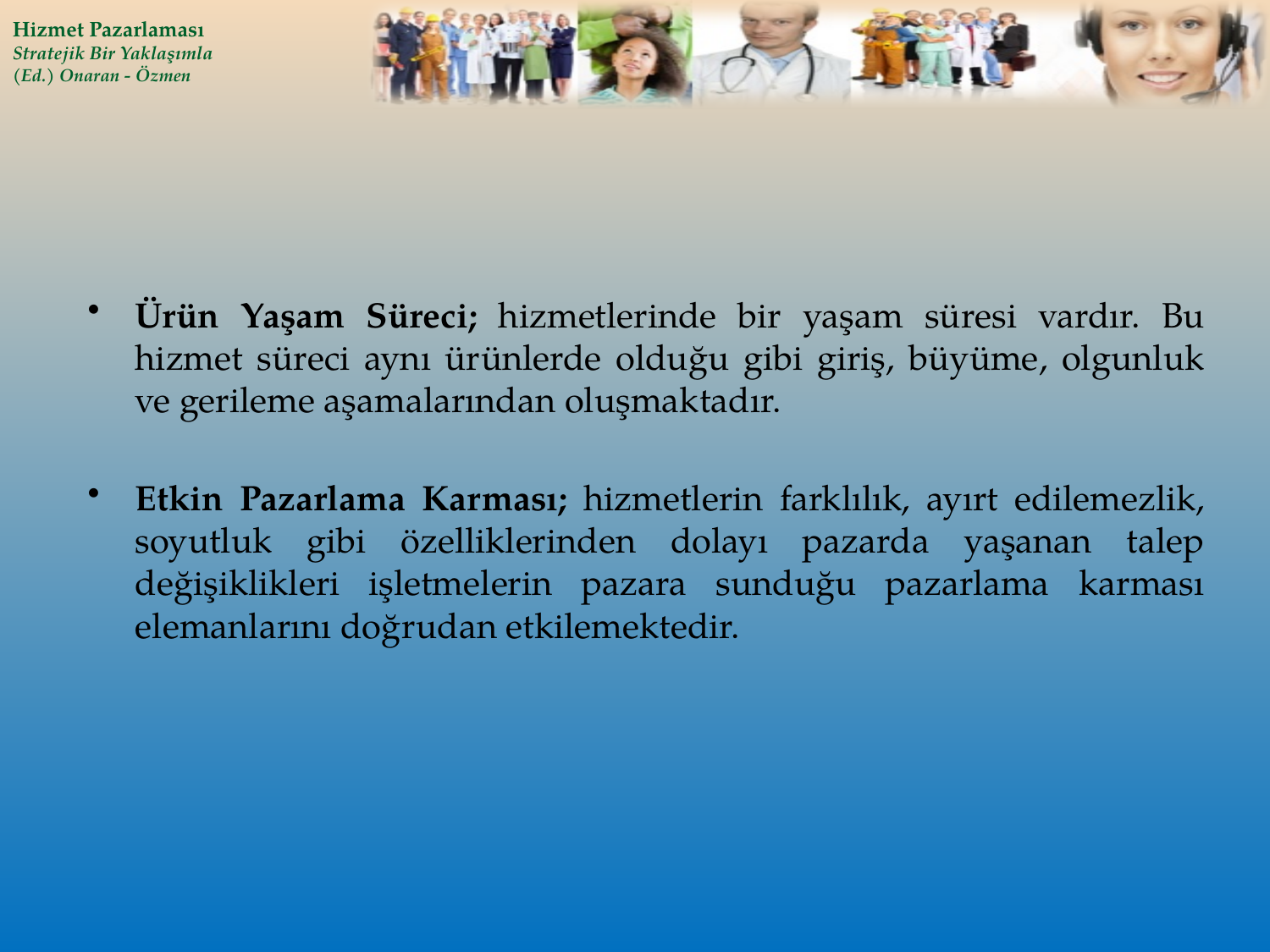

Ürün Yaşam Süreci; hizmetlerinde bir yaşam süresi vardır. Bu hizmet süreci aynı ürünlerde olduğu gibi giriş, büyüme, olgunluk ve gerileme aşamalarından oluşmaktadır.

Etkin Pazarlama Karması; hizmetlerin farklılık, ayırt edilemezlik, soyutluk gibi özelliklerinden dolayı pazarda yaşanan talep değişiklikleri işletmelerin pazara sunduğu pazarlama karması elemanlarını doğrudan etkilemektedir.